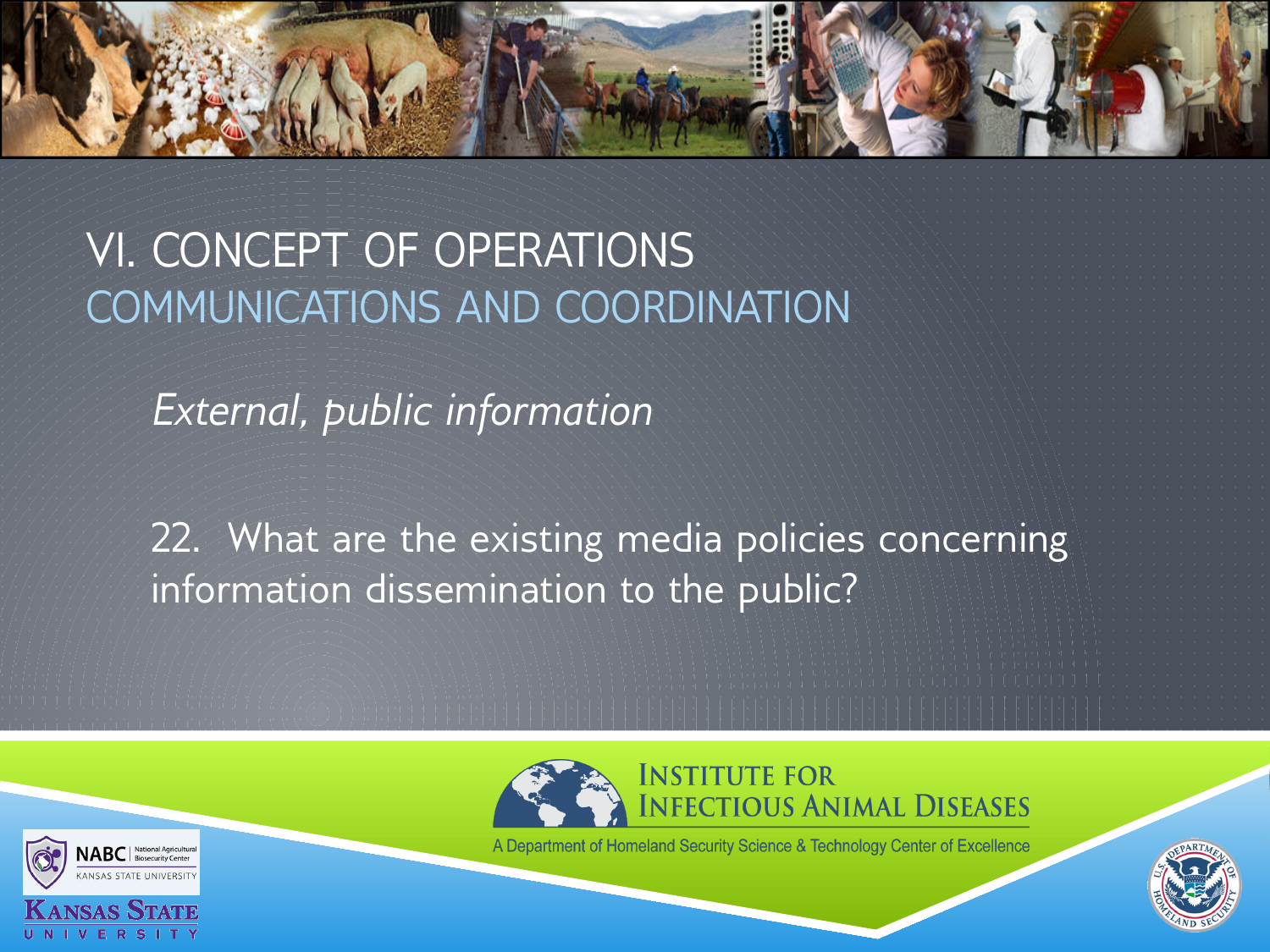

# VI. Concept of Operations COMMUNICATIONS AND COORDINATION
External, public information

22.  What are the existing media policies concerning information dissemination to the public?